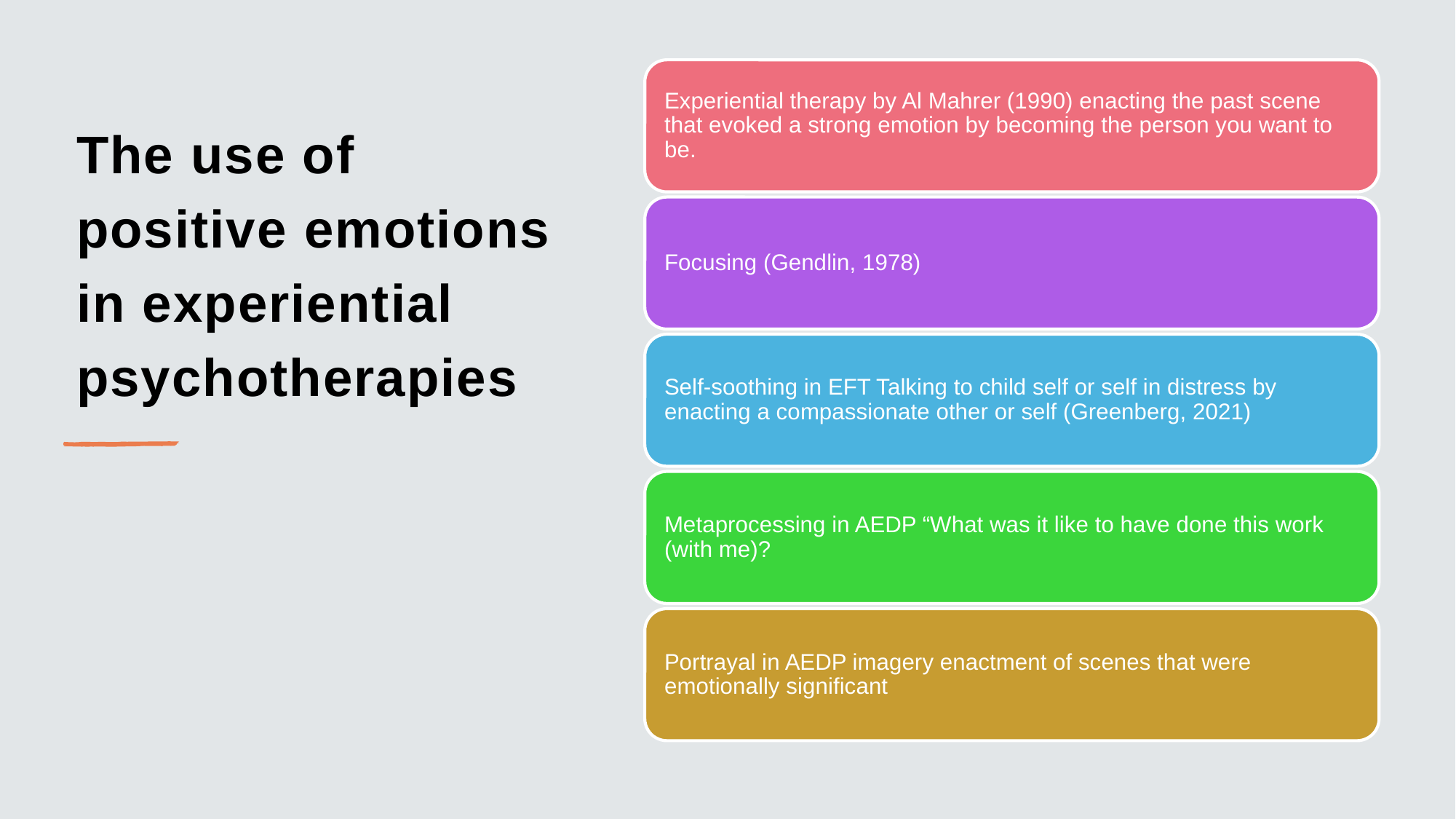

Experiential therapy by Al Mahrer (1990) enacting the past scene that evoked a strong emotion by becoming the person you want to be.
Focusing (Gendlin, 1978)
Self-soothing in EFT Talking to child self or self in distress by enacting a compassionate other or self (Greenberg, 2021)
Metaprocessing in AEDP “What was it like to have done this work (with me)?
Portrayal in AEDP imagery enactment of scenes that were emotionally significant
# The use of positive emotions in experiential psychotherapies